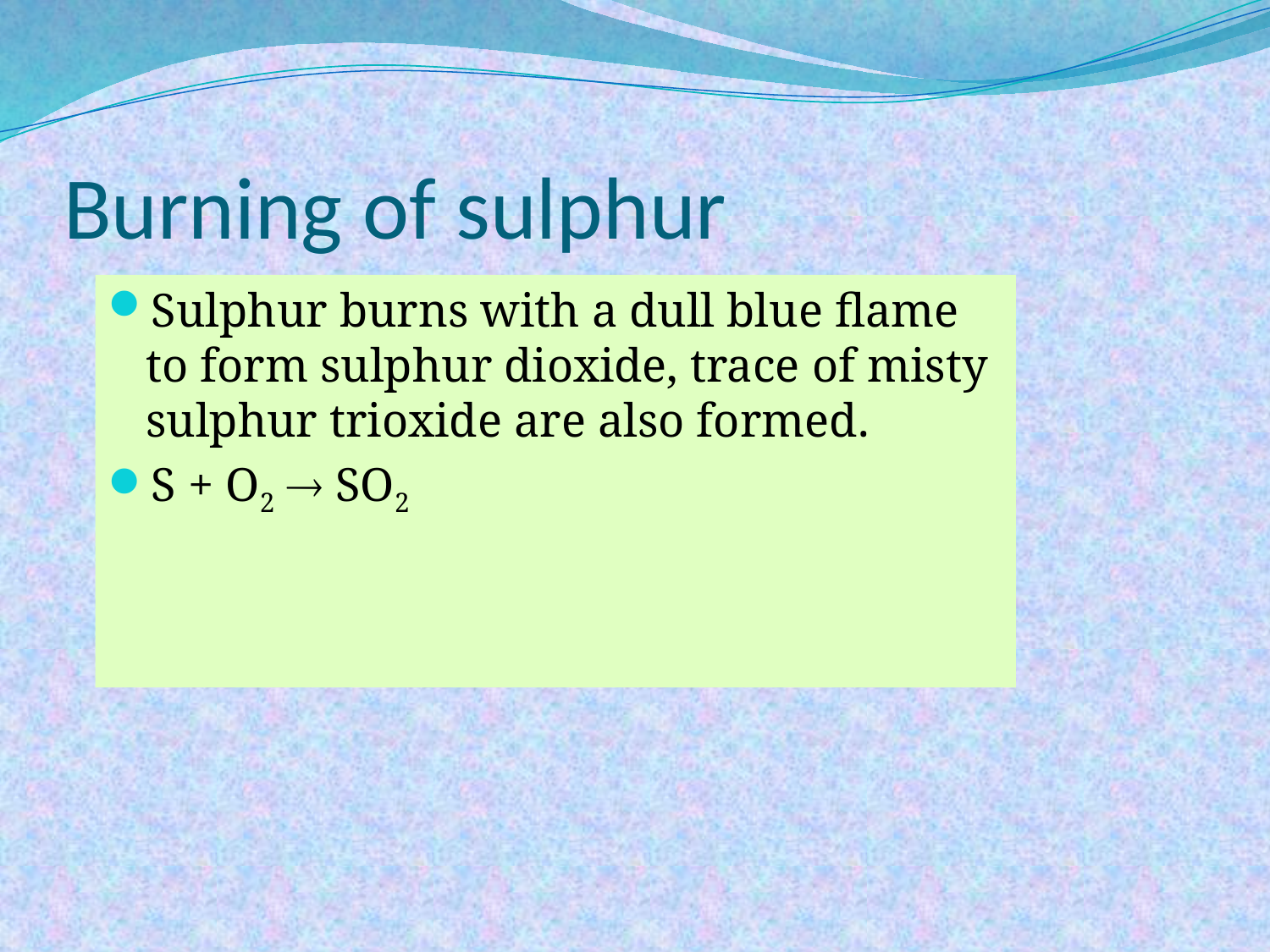

# Burning of sulphur
Sulphur burns with a dull blue flame to form sulphur dioxide, trace of misty sulphur trioxide are also formed.
S + O2 → SO2